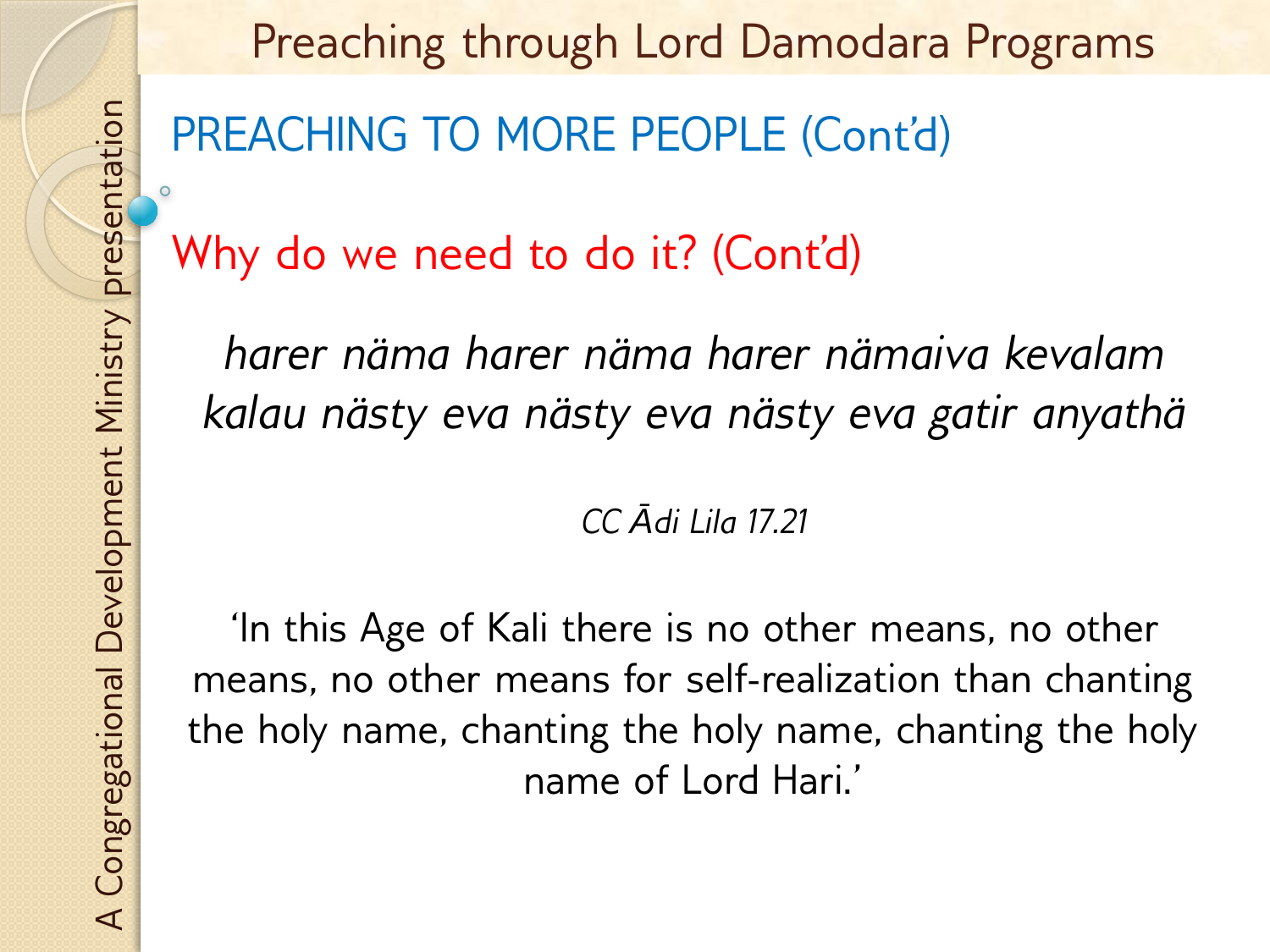

# Preaching through Lord Damodara Programs
PREACHING TO MORE PEOPLE (Cont’d)

Why do we need to do it? (Cont’d)
harer näma harer näma harer nämaiva kevalam
kalau nästy eva nästy eva nästy eva gatir anyathä

CC Ādi Lila 17.21

 ‘In this Age of Kali there is no other means, no other means, no other means for self-realization than chanting the holy name, chanting the holy name, chanting the holy name of Lord Hari.’
A Congregational Development Ministry presentation